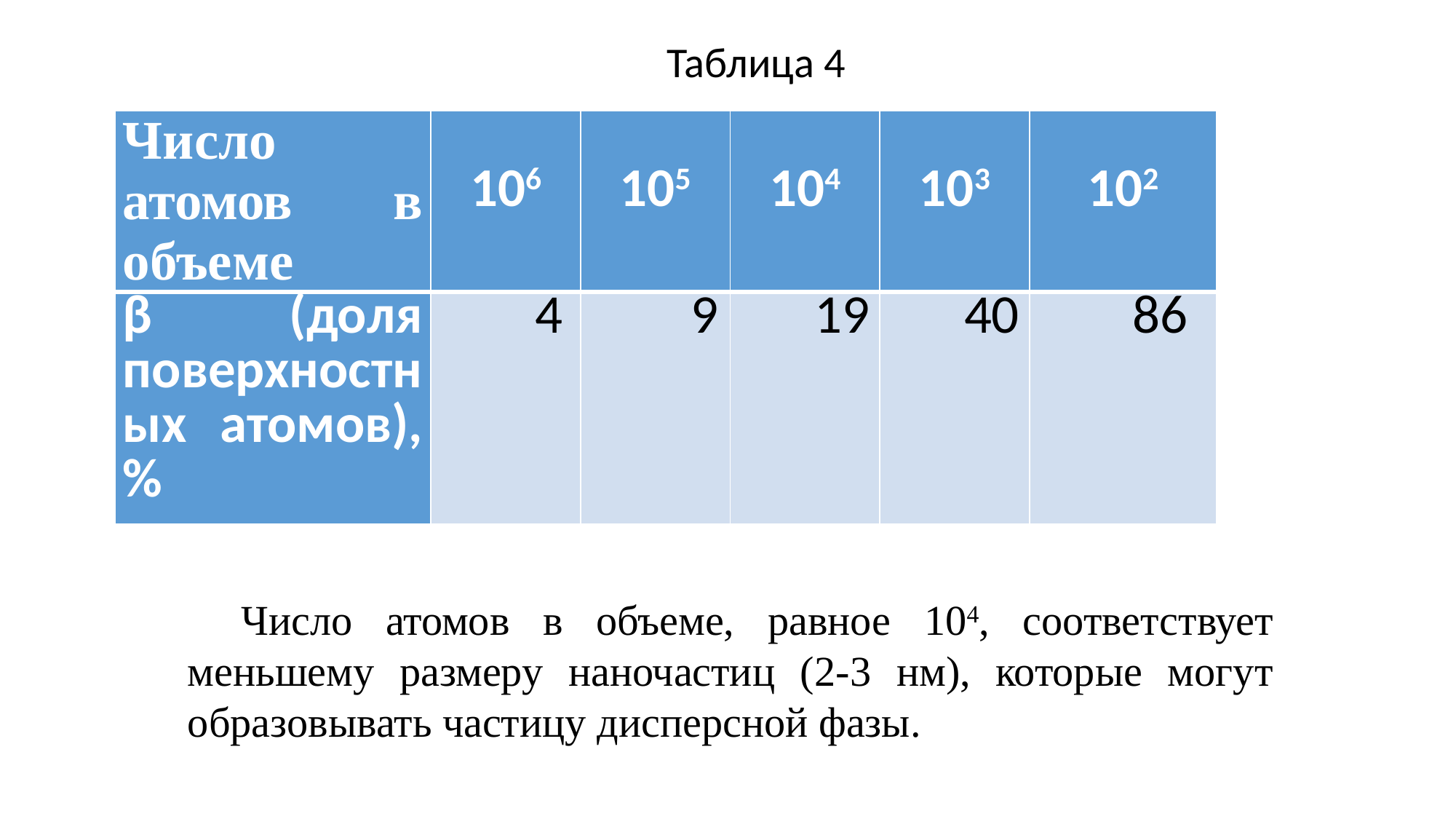

Таблица 4
| Число атомов в объеме | 106 | 105 | 104 | 103 | 102 |
| --- | --- | --- | --- | --- | --- |
| β (доля поверхностных атомов), % | 4 | 9 | 19 | 40 | 86 |
Число атомов в объеме, равное 104, соответствует меньшему размеру наночастиц (2-3 нм), которые могут образовывать частицу дисперсной фазы.